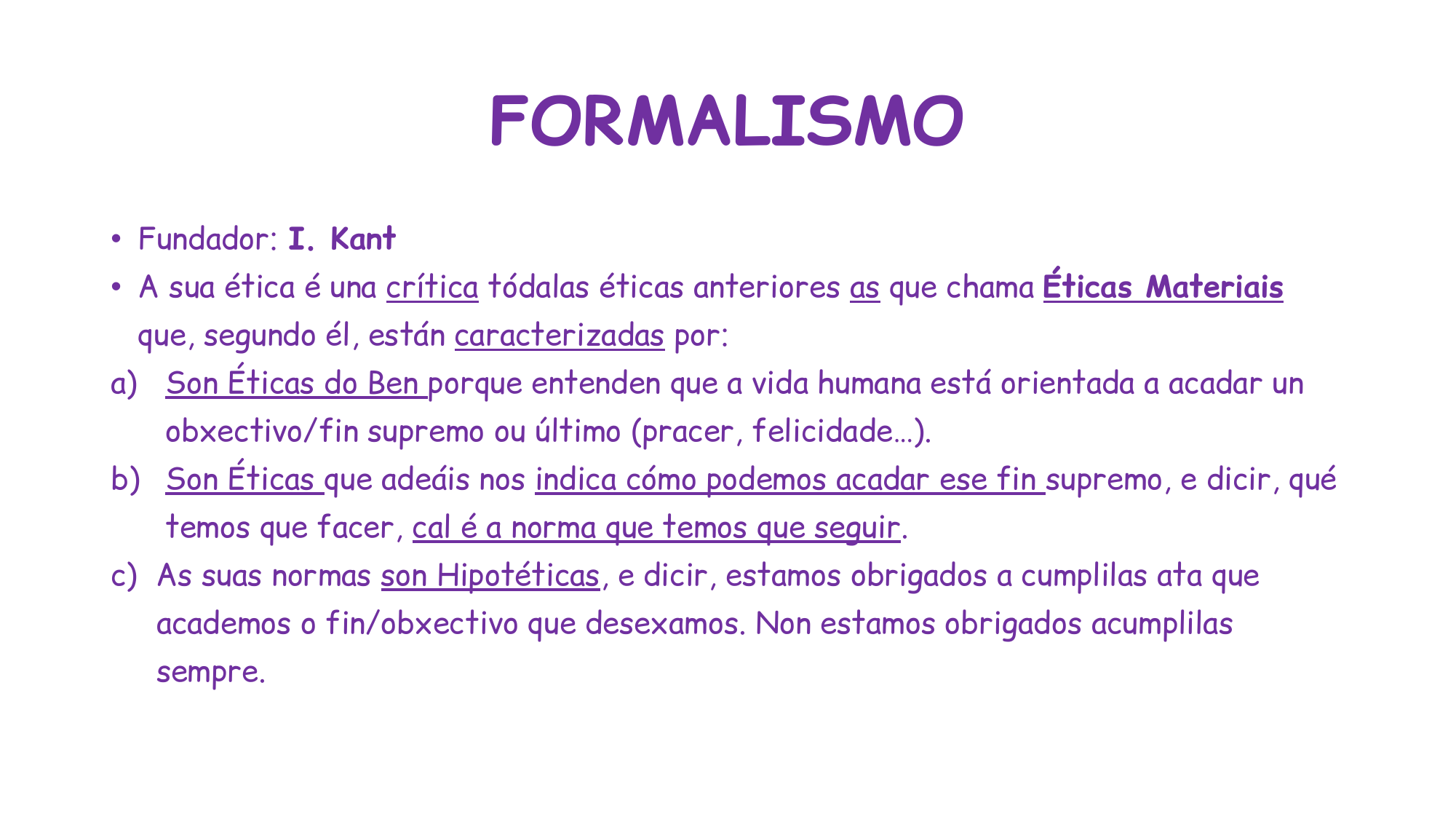

# FORMALISMO
Fundador: I. Kant
A sua ética é una crítica tódalas éticas anteriores as que chama Éticas Materiais
   que, segundo él, están caracterizadas por:
Son Éticas do Ben porque entenden que a vida humana está orientada a acadar un
      obxectivo/fin supremo ou último (pracer, felicidade…).
Son Éticas que adeáis nos indica cómo podemos acadar ese fin supremo, e dicir, qué
      temos que facer, cal é a norma que temos que seguir.
c)  As suas normas son Hipotéticas, e dicir, estamos obrigados a cumplilas ata que
     academos o fin/obxectivo que desexamos. Non estamos obrigados acumplilas
     sempre.